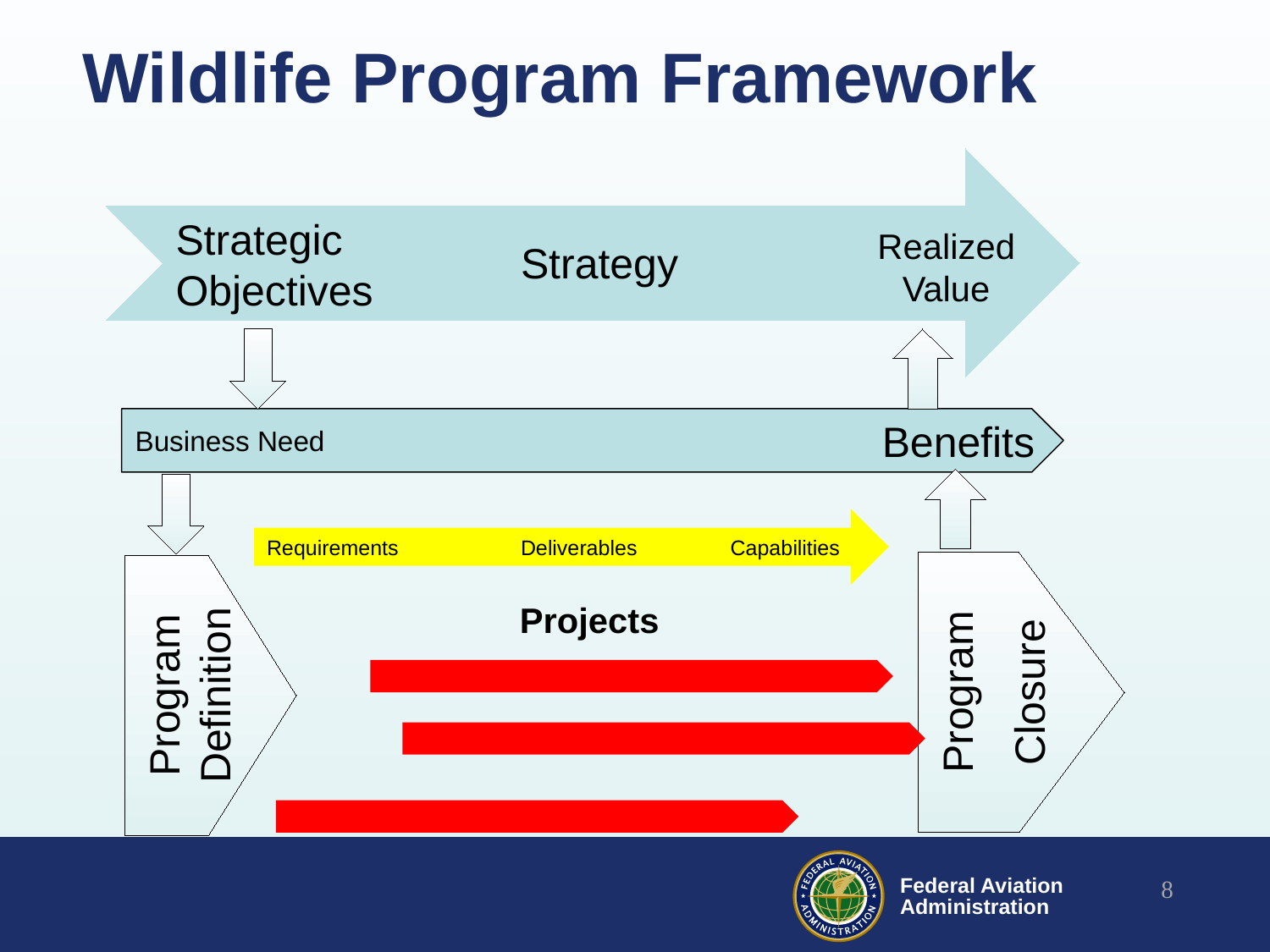

# Wildlife Program Framework
Strategic
Objectives

Realized
Value
Strategy

Benefits
Business Need

Requirements	Deliverables	              Capabilities
Program
Closure
Program Definition
Projects

8